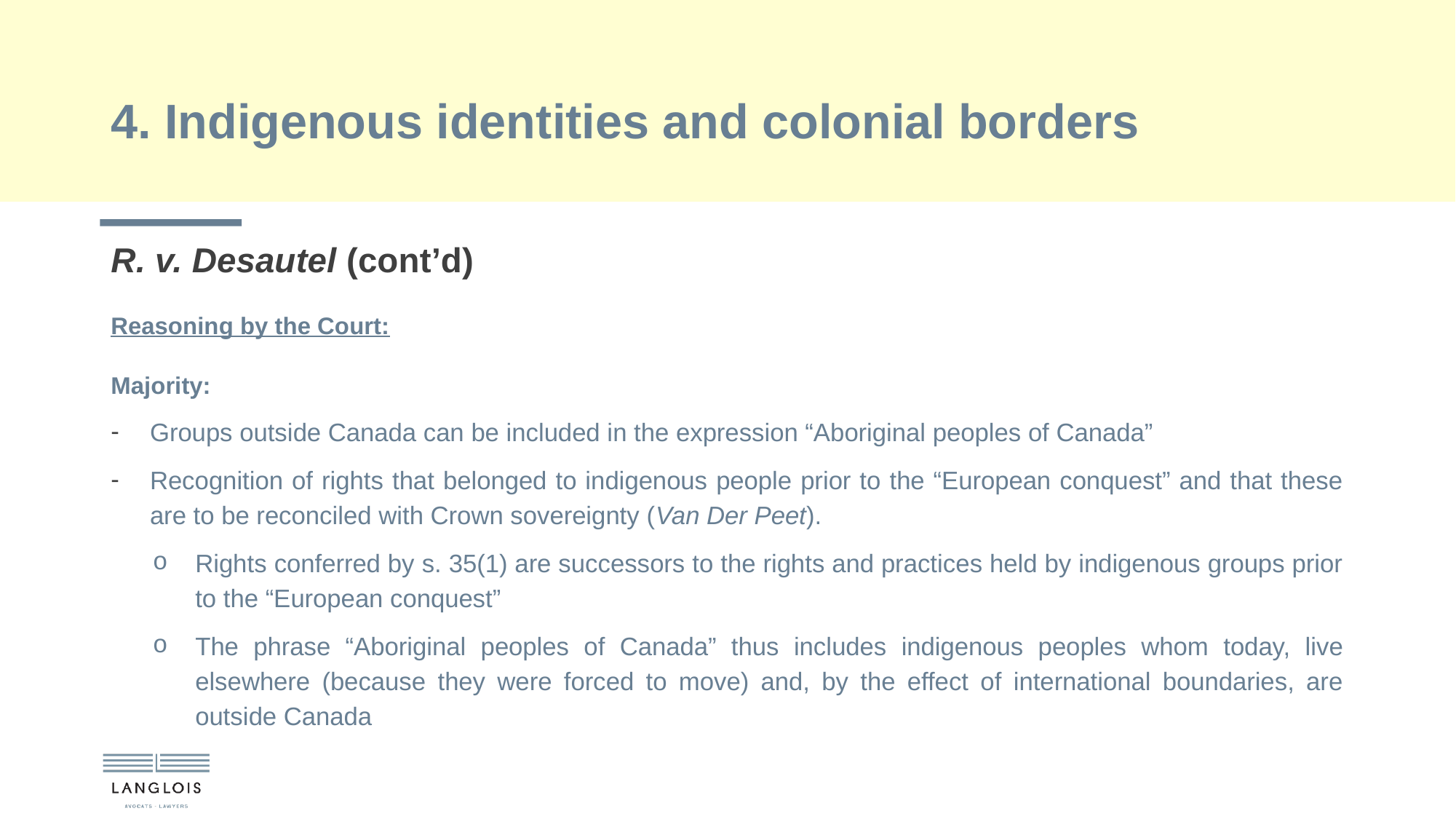

# 4. Indigenous identities and colonial borders
R. v. Desautel (cont’d)

Reasoning by the Court:

Majority:
Groups outside Canada can be included in the expression “Aboriginal peoples of Canada”
Recognition of rights that belonged to indigenous people prior to the “European conquest” and that these are to be reconciled with Crown sovereignty (Van Der Peet).
Rights conferred by s. 35(1) are successors to the rights and practices held by indigenous groups prior to the “European conquest”
The phrase “Aboriginal peoples of Canada” thus includes indigenous peoples whom today, live elsewhere (because they were forced to move) and, by the effect of international boundaries, are outside Canada